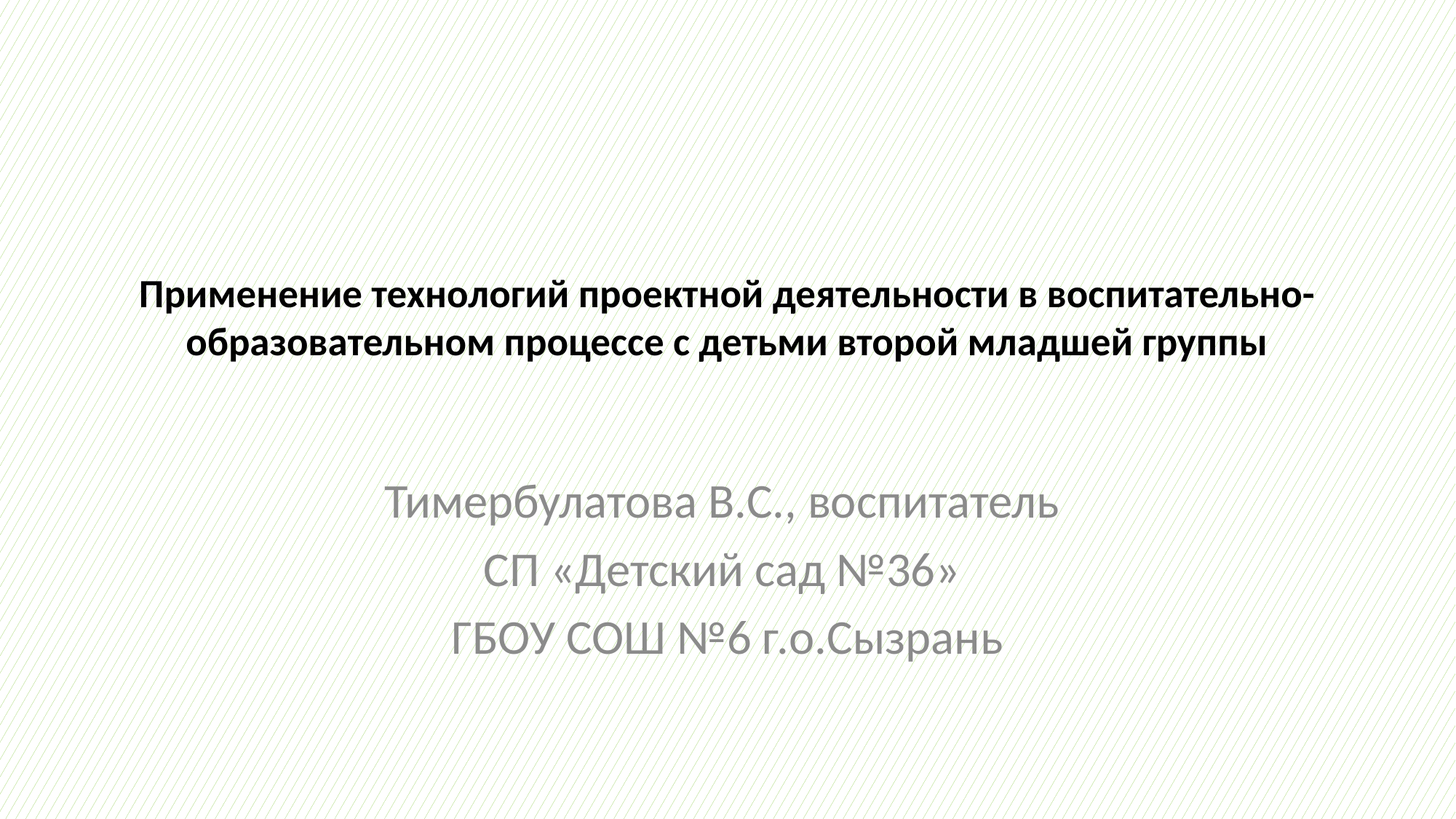

# Применение технологий проектной деятельности в воспитательно-образовательном процессе с детьми второй младшей группы
Тимербулатова В.С., воспитатель
СП «Детский сад №36»
ГБОУ СОШ №6 г.о.Сызрань